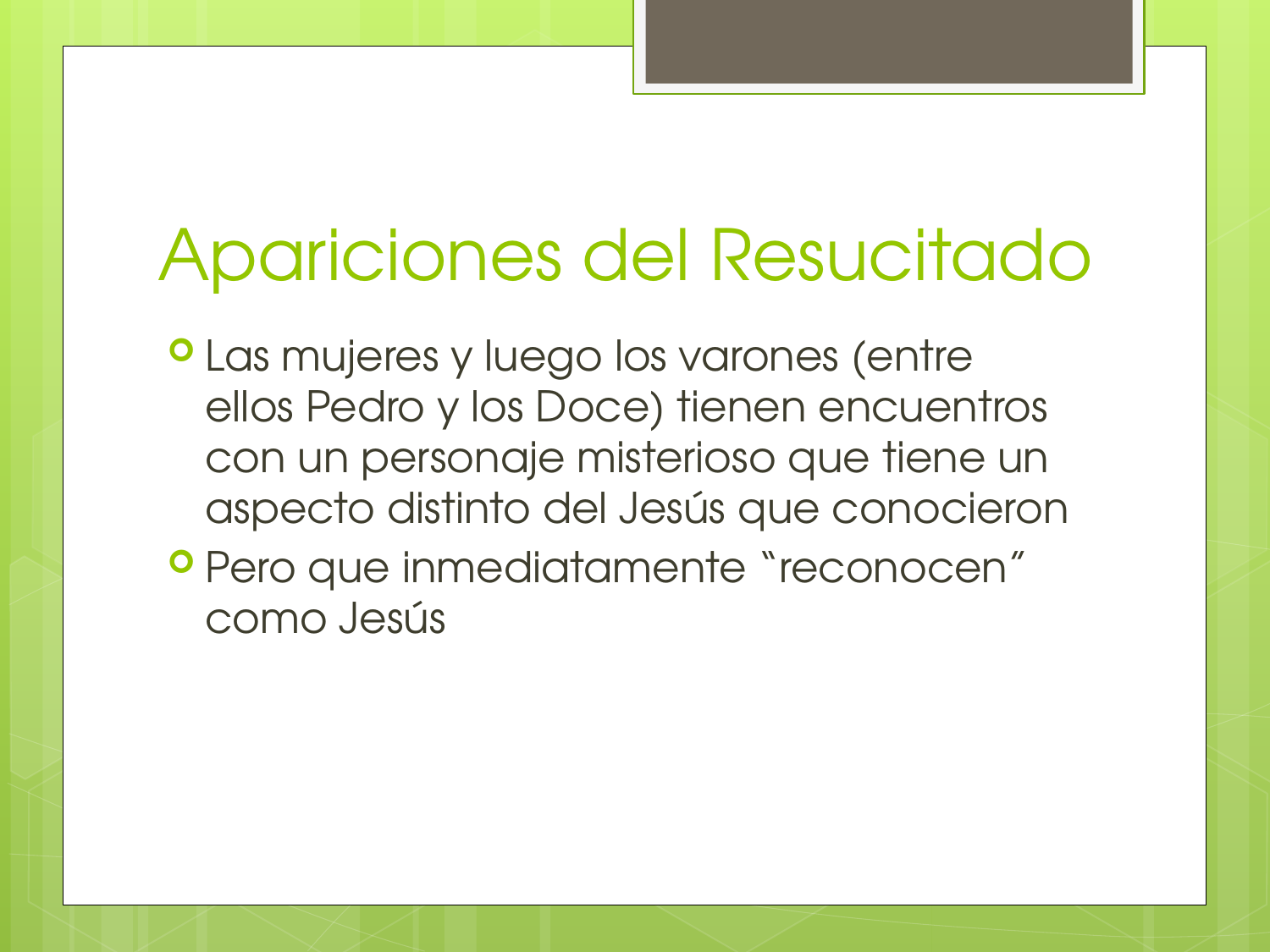

# Apariciones del Resucitado
Las mujeres y luego los varones (entre ellos Pedro y los Doce) tienen encuentros con un personaje misterioso que tiene un aspecto distinto del Jesús que conocieron
Pero que inmediatamente “reconocen” como Jesús